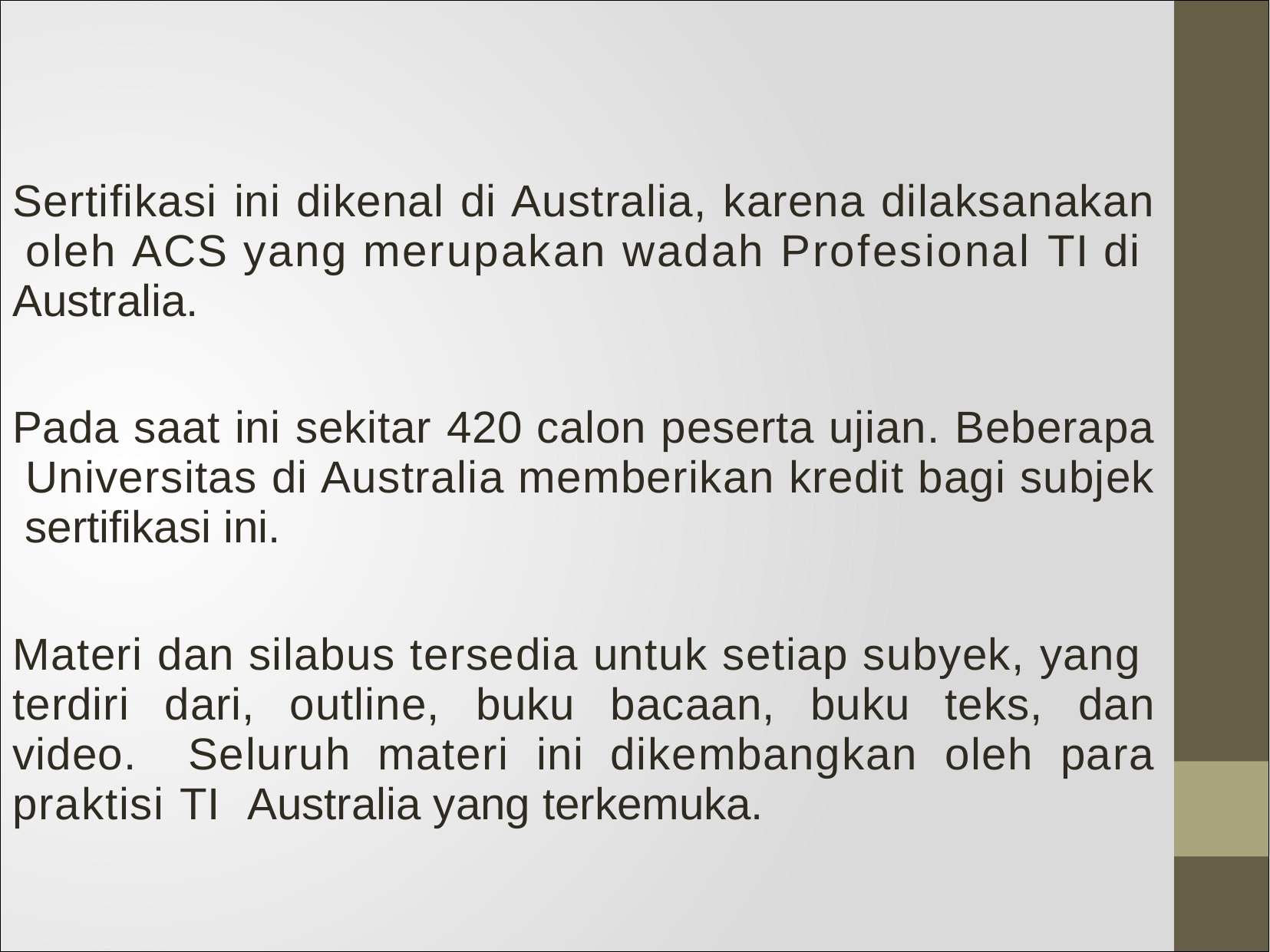

Sertifikasi ini dikenal di Australia, karena dilaksanakan  oleh ACS yang merupakan wadah Profesional TI di  Australia.

Pada saat ini sekitar 420 calon peserta ujian. Beberapa  Universitas di Australia memberikan kredit bagi subjek  sertifikasi ini.

Materi dan silabus tersedia untuk setiap subyek, yang  terdiri dari, outline, buku bacaan, buku teks, dan video.  Seluruh materi ini dikembangkan oleh para praktisi TI  Australia yang terkemuka.